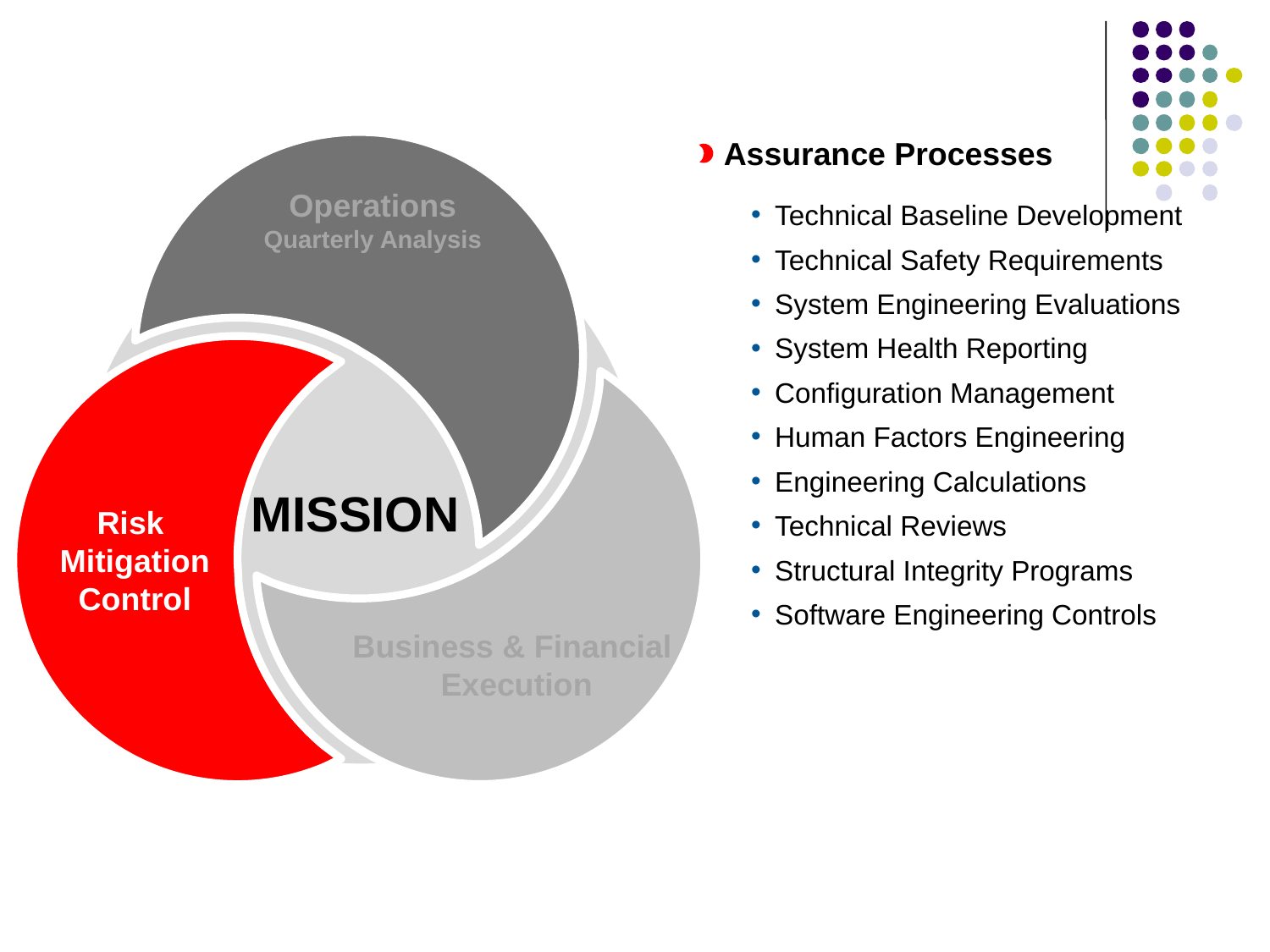

Assurance Processes

Operations
Quarterly Analysis

MISSION
Risk
Mitigation
Control
Business & Financial
Execution

Technical Baseline Development
Technical Safety Requirements
System Engineering Evaluations
System Health Reporting
Configuration Management
Human Factors Engineering
Engineering Calculations
Technical Reviews
Structural Integrity Programs
Software Engineering Controls